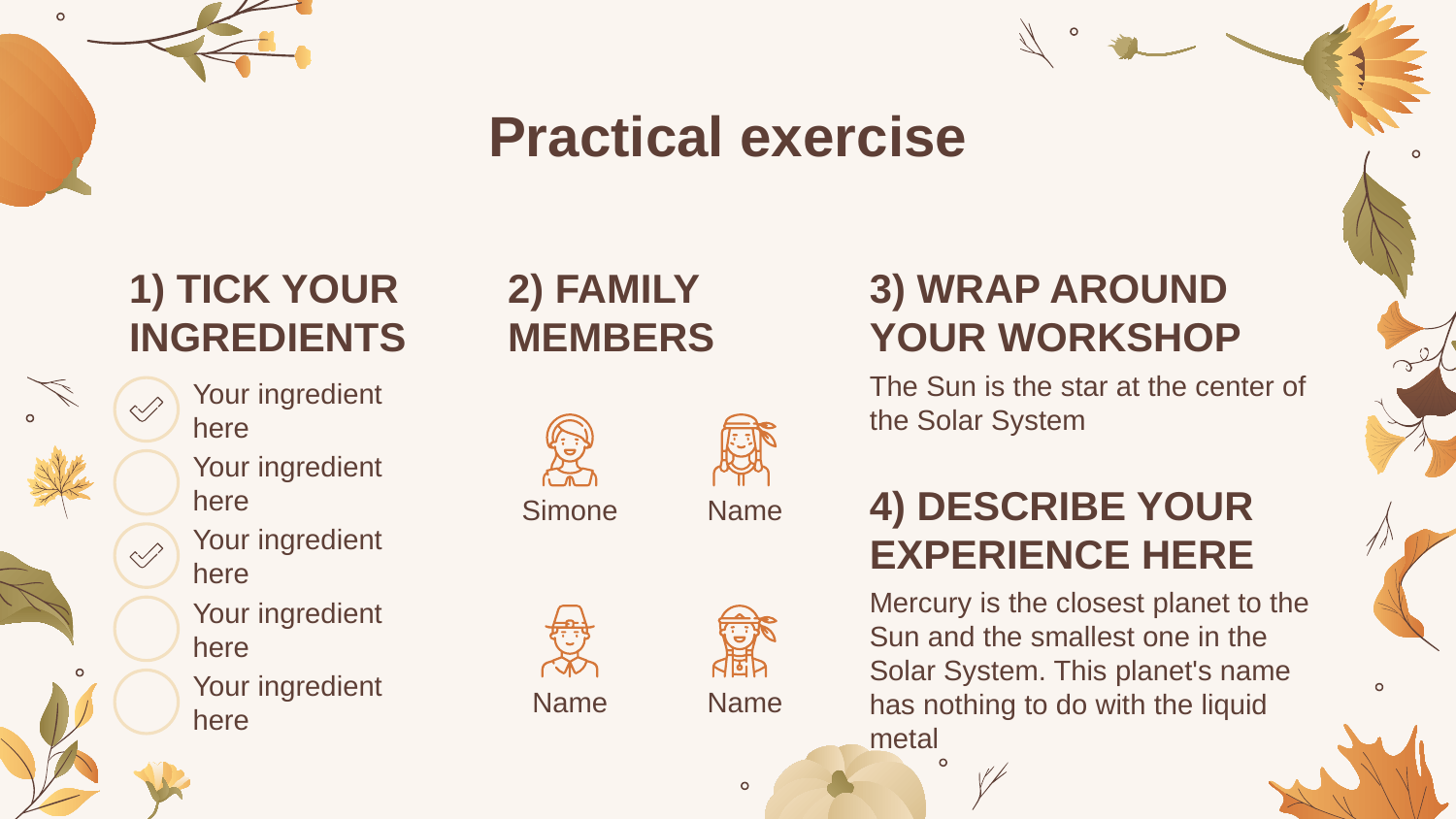

# Practical exercise
1) TICK YOUR INGREDIENTS
2) FAMILY MEMBERS
3) WRAP AROUND YOUR WORKSHOP
The Sun is the star at the center of the Solar System

Your ingredient here

Your ingredient here
4) DESCRIBE YOUR EXPERIENCE HERE
Simone
Name

Your ingredient here

Mercury is the closest planet to the Sun and the smallest one in the Solar System. This planet's name has nothing to do with the liquid metal

Your ingredient here

Name
Name

Your ingredient here